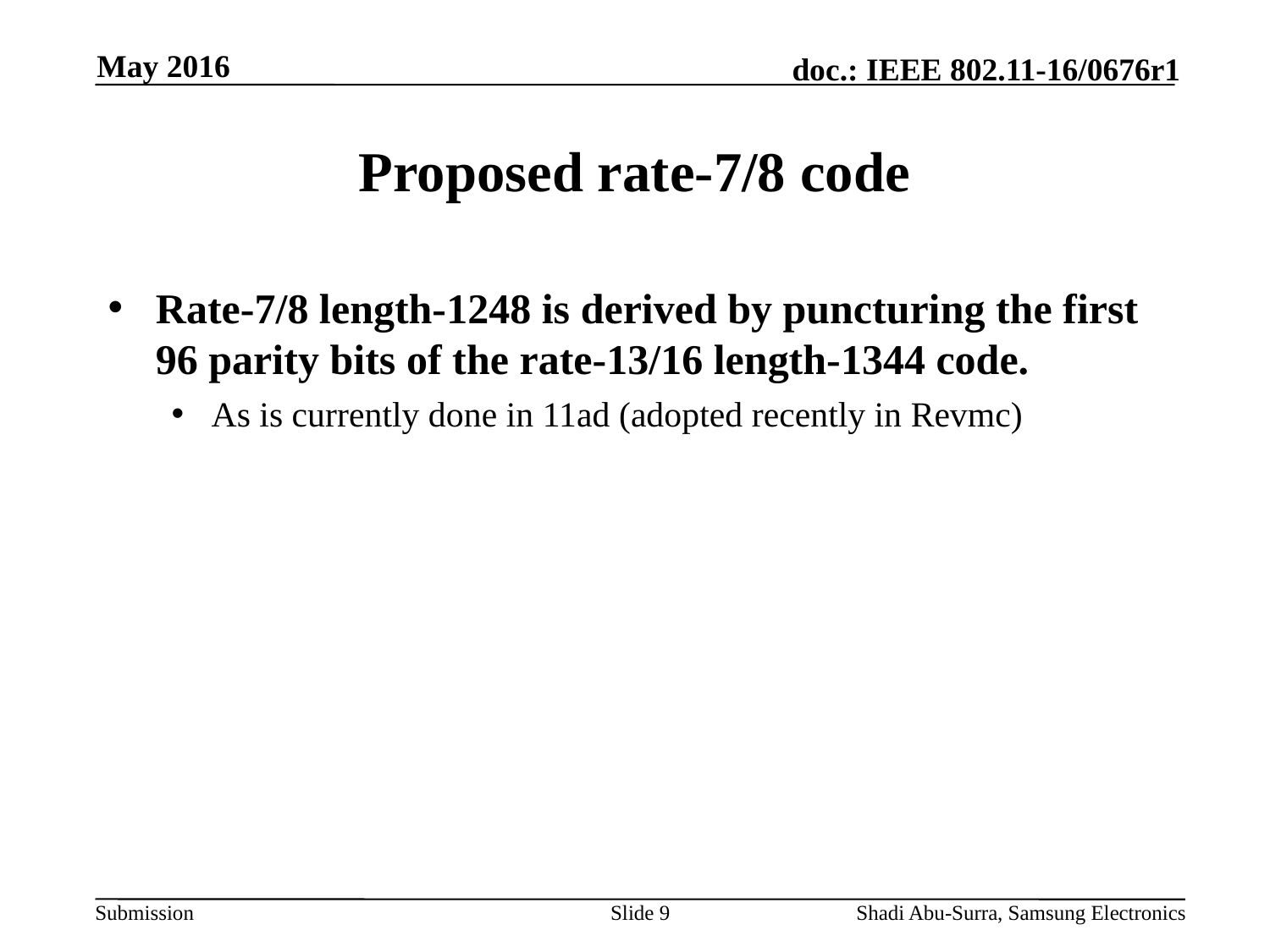

May 2016
# Proposed rate-7/8 code
Rate-7/8 length-1248 is derived by puncturing the first 96 parity bits of the rate-13/16 length-1344 code.
As is currently done in 11ad (adopted recently in Revmc)

Slide 9
Shadi Abu-Surra, Samsung Electronics